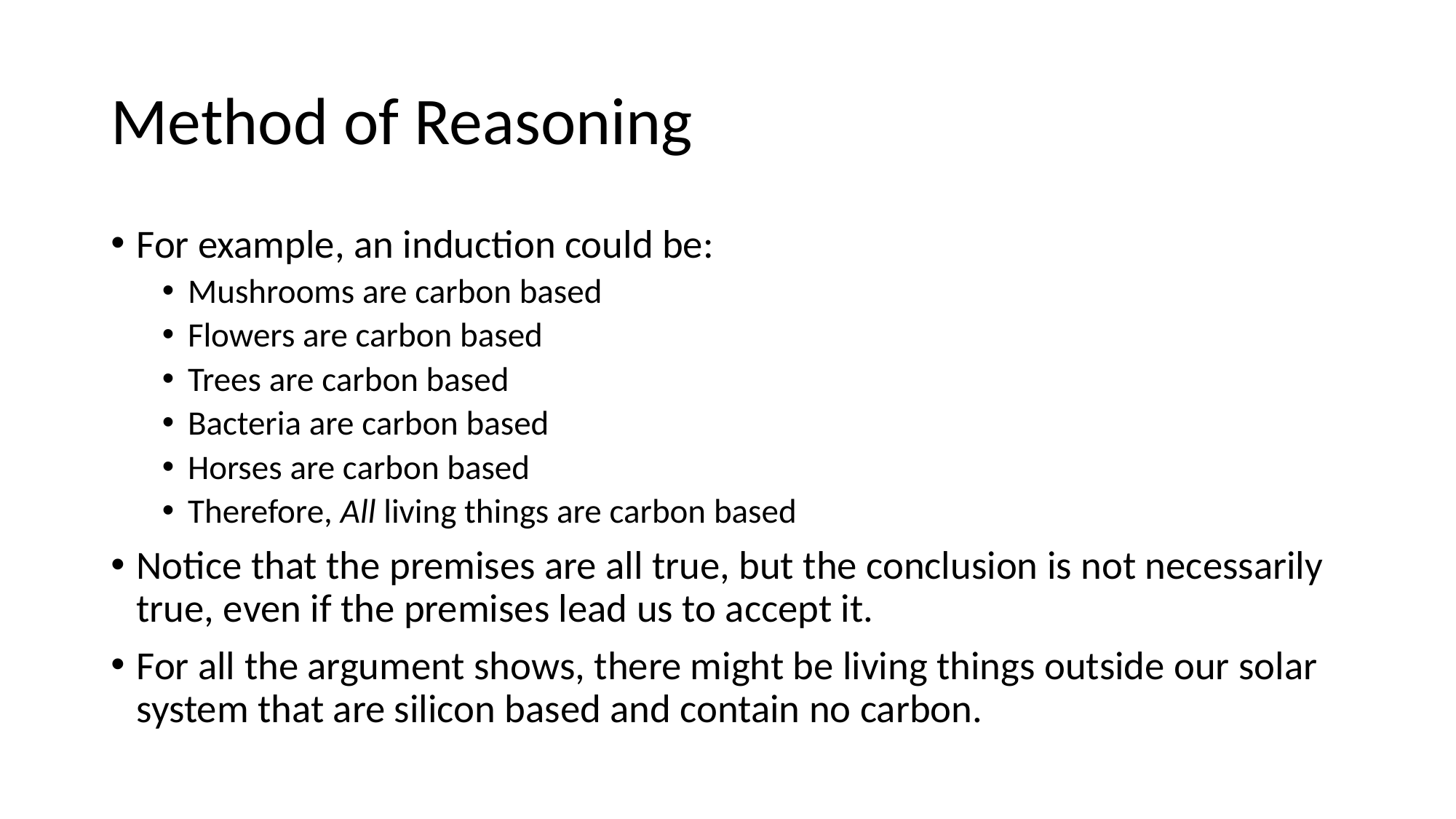

# Method of Reasoning
For example, an induction could be:
Mushrooms are carbon based
Flowers are carbon based
Trees are carbon based
Bacteria are carbon based
Horses are carbon based
Therefore, All living things are carbon based
Notice that the premises are all true, but the conclusion is not necessarily true, even if the premises lead us to accept it.
For all the argument shows, there might be living things outside our solar system that are silicon based and contain no carbon.